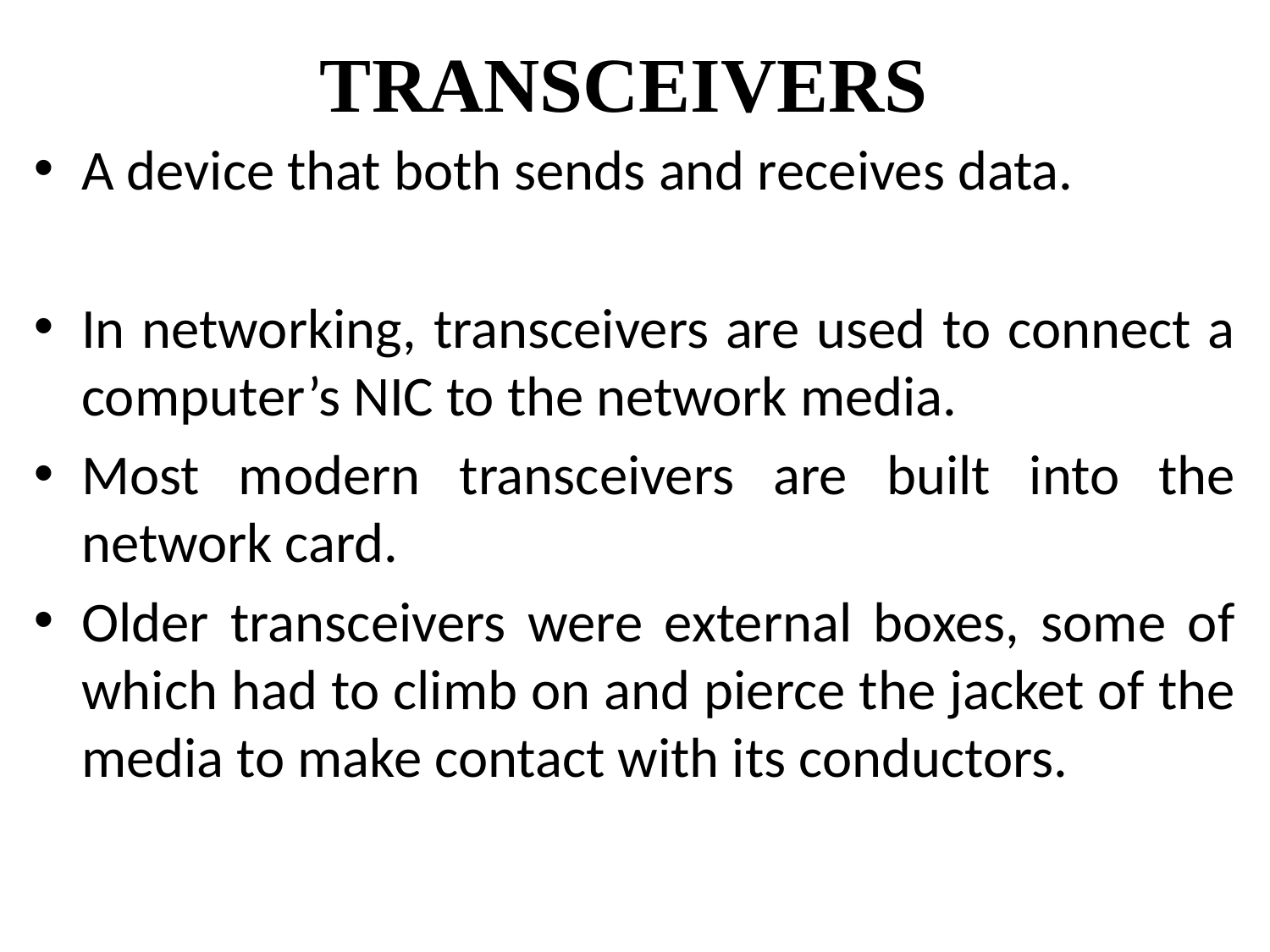

# TRANSCEIVERS
A device that both sends and receives data.

In networking, transceivers are used to connect a computer’s NIC to the network media.
Most modern transceivers are built into the network card.
Older transceivers were external boxes, some of which had to climb on and pierce the jacket of the media to make contact with its conductors.